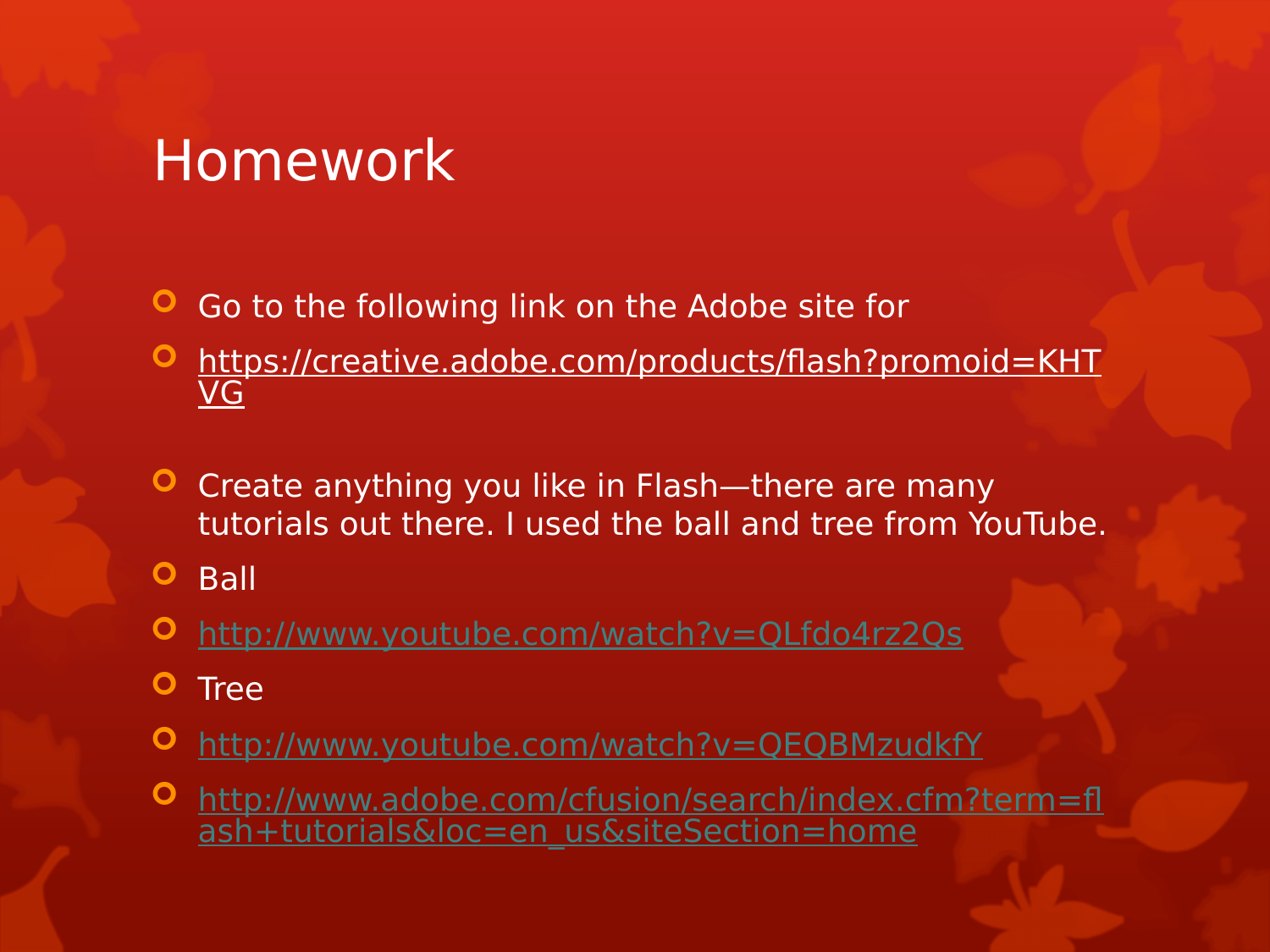

# Homework
Go to the following link on the Adobe site for
https://creative.adobe.com/products/flash?promoid=KHTVG
Create anything you like in Flash—there are many tutorials out there. I used the ball and tree from YouTube.
Ball
http://www.youtube.com/watch?v=QLfdo4rz2Qs
Tree
http://www.youtube.com/watch?v=QEQBMzudkfY
http://www.adobe.com/cfusion/search/index.cfm?term=flash+tutorials&loc=en_us&siteSection=home